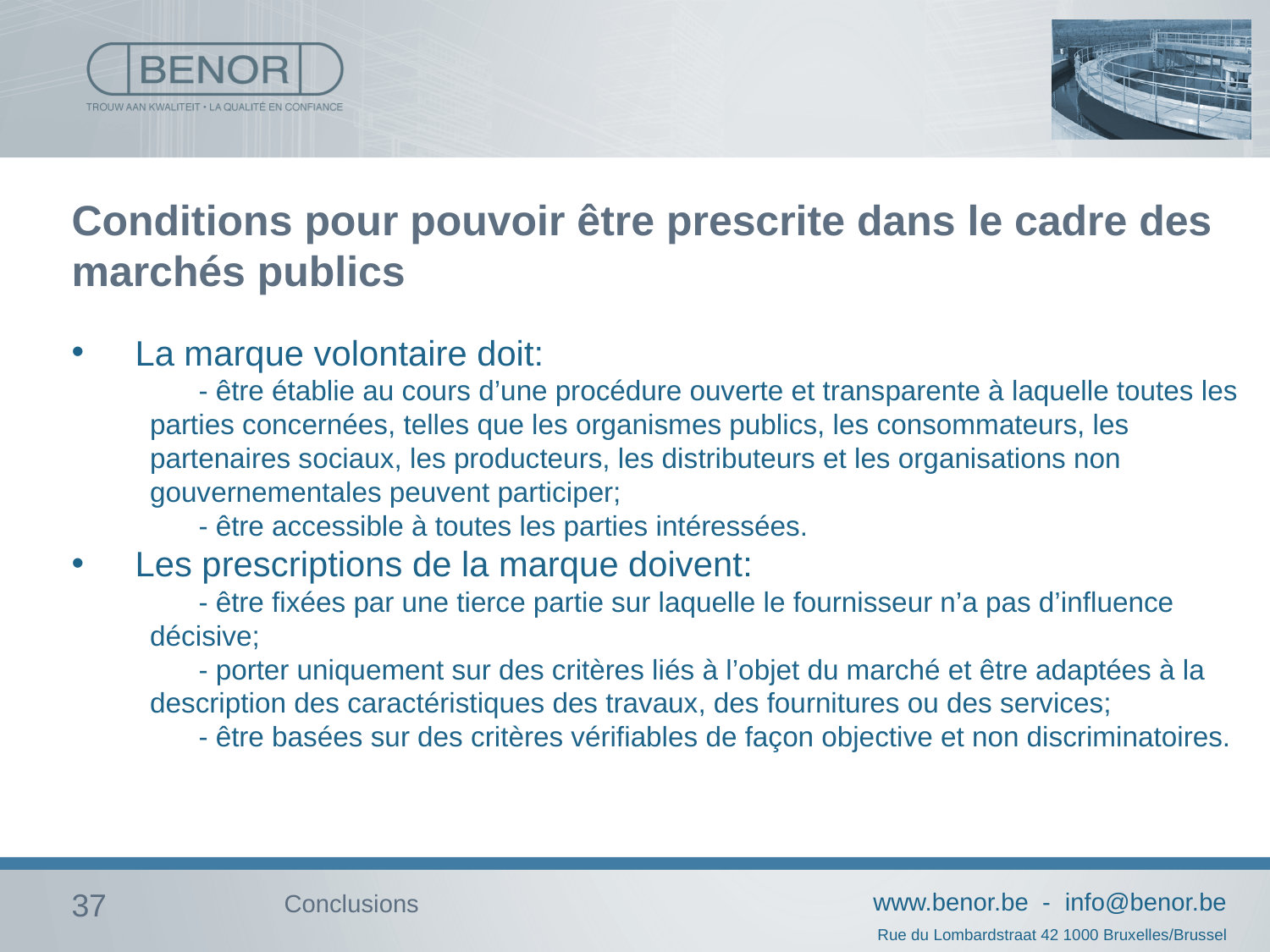

# Conditions pour pouvoir être prescrite dans le cadre des marchés publics
La marque volontaire doit:
	- être établie au cours d’une procédure ouverte et transparente à laquelle toutes les
          parties concernées, telles que les organismes publics, les consommateurs, les
          partenaires sociaux, les producteurs, les distributeurs et les organisations non
          gouvernementales peuvent participer;
	- être accessible à toutes les parties intéressées.
Les prescriptions de la marque doivent:
	- être fixées par une tierce partie sur laquelle le fournisseur n’a pas d’influence
          décisive;
	- porter uniquement sur des critères liés à l’objet du marché et être adaptées à la
          description des caractéristiques des travaux, des fournitures ou des services;
	- être basées sur des critères vérifiables de façon objective et non discriminatoires.
37
Conclusions